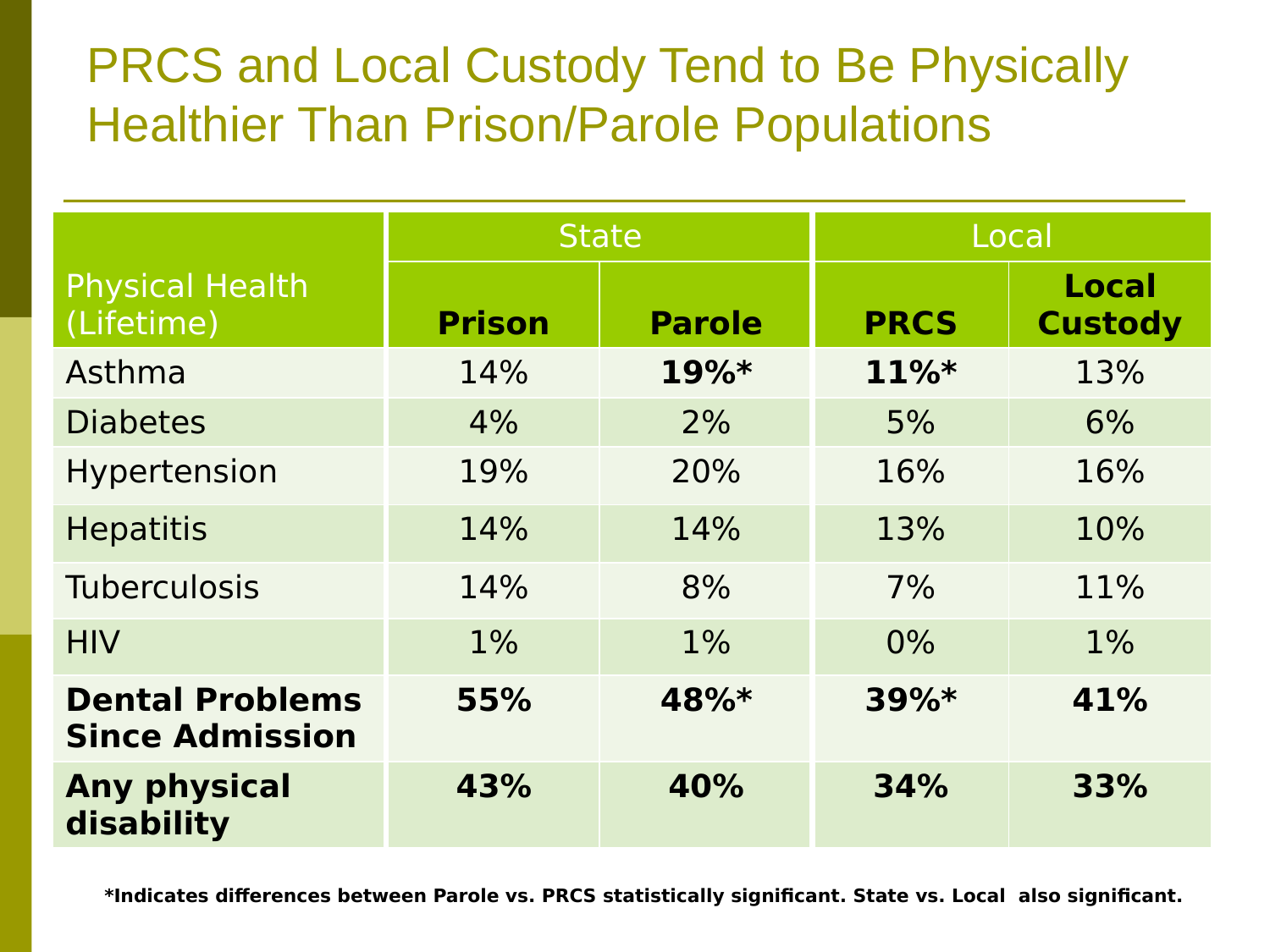

# PRCS and Local Custody Tend to Be Physically Healthier Than Prison/Parole Populations
| Physical Health (Lifetime) | State |  | Local |  |
| --- | --- | --- | --- | --- |
|  | Prison | Parole | PRCS | Local Custody |
| Asthma | 14% | 19%\* | 11%\* | 13% |
| Diabetes | 4% | 2% | 5% | 6% |
| Hypertension | 19% | 20% | 16% | 16% |
| Hepatitis | 14% | 14% | 13% | 10% |
| Tuberculosis | 14% | 8% | 7% | 11% |
| HIV | 1% | 1% | 0% | 1% |
| Dental Problems Since Admission | 55% | 48%\* | 39%\* | 41% |
| Any physical disability | 43% | 40% | 34% | 33% |
*Indicates differences between Parole vs. PRCS statistically significant. State vs. Local  also significant.